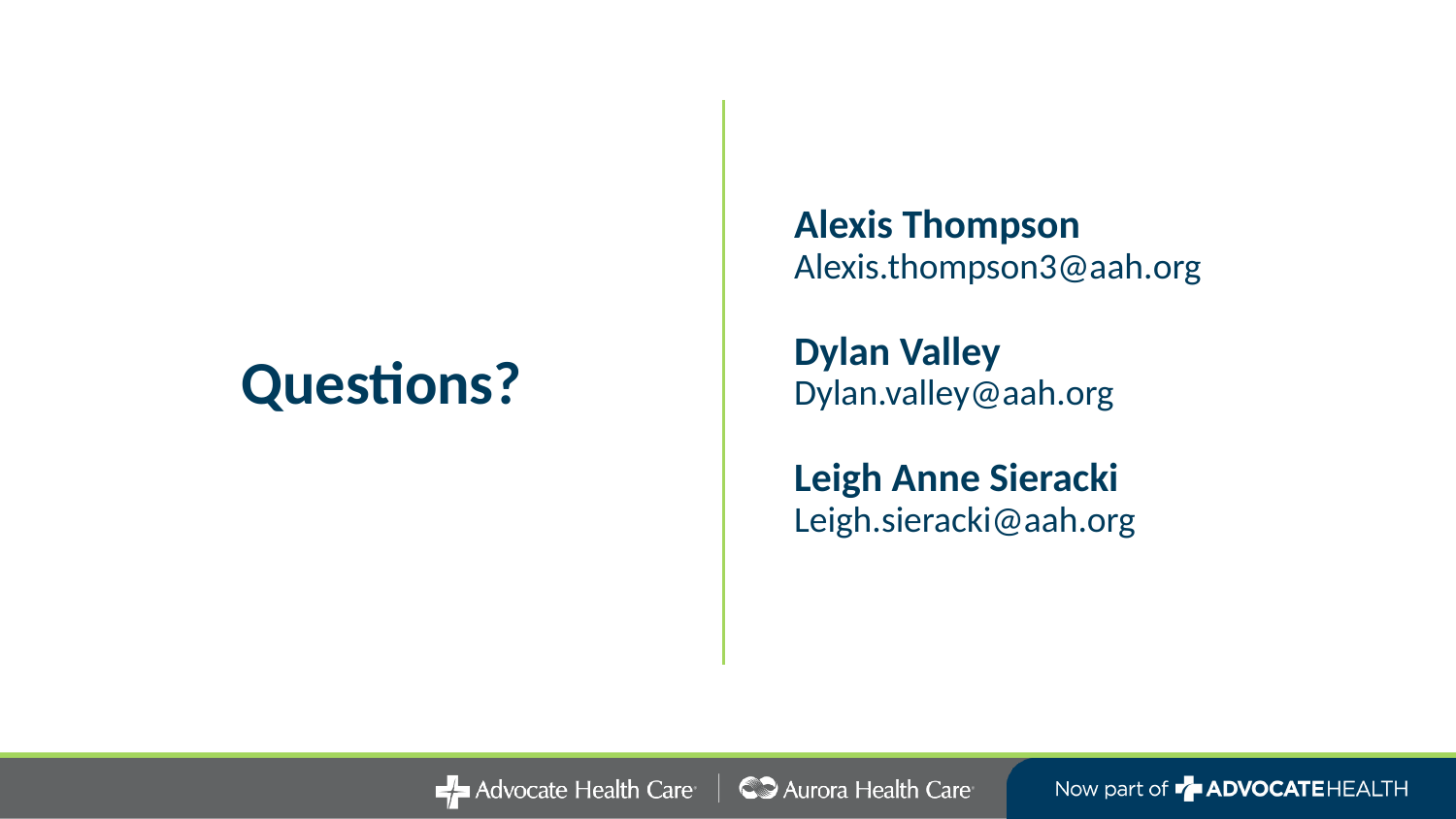

Alexis Thompson
Alexis.thompson3@aah.org
Dylan Valley
Dylan.valley@aah.org

Leigh Anne Sieracki
Leigh.sieracki@aah.org
# Questions?